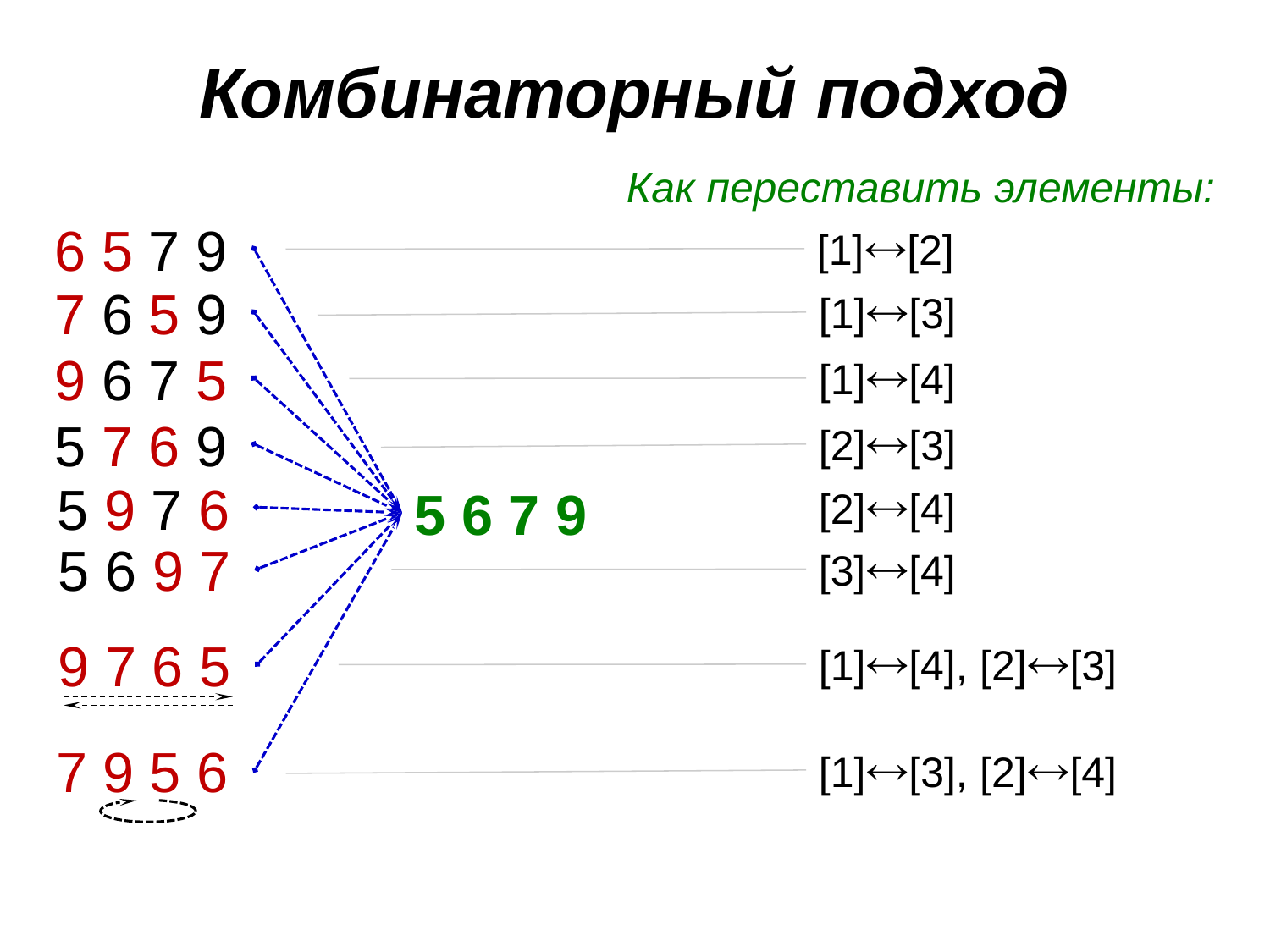

Комбинаторный подход
Как переставить элементы:
6 5 7 9
[1]↔[2]
[1]↔[3]
[1]↔[4]
[2]↔[3]
[2]↔[4]
[3]↔[4]
[1]↔[4], [2]↔[3]
[1]↔[3], [2]↔[4]
7 6 5 9
9 6 7 5
5 7 6 9
5 9 7 6
5 6 7 9
5 6 9 7
9 7 6 5
7 9 5 6